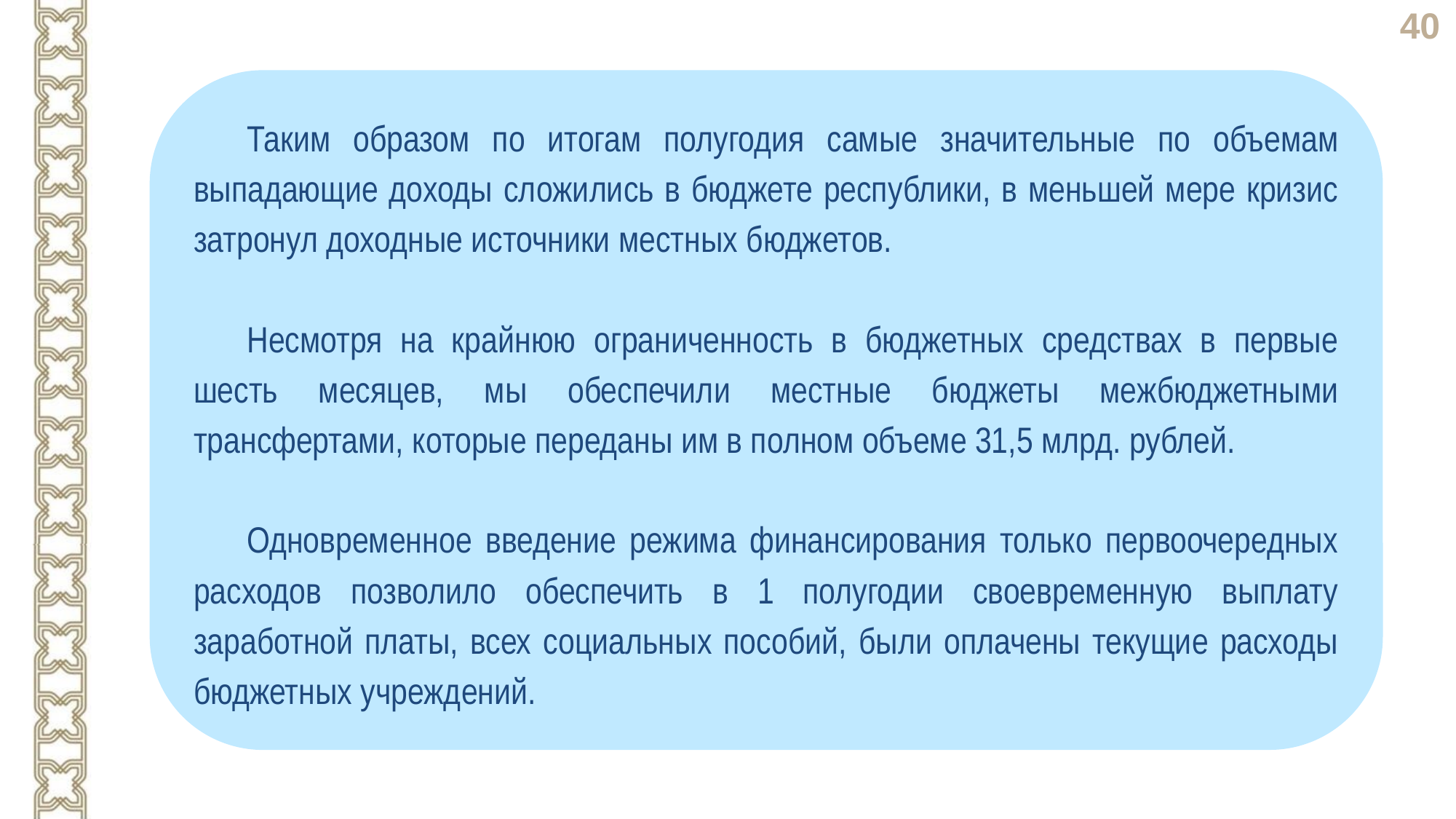

Таким образом по итогам полугодия самые значительные по объемам выпадающие доходы сложились в бюджете республики, в меньшей мере кризис затронул доходные источники местных бюджетов.

Несмотря на крайнюю ограниченность в бюджетных средствах в первые шесть месяцев, мы обеспечили местные бюджеты межбюджетными трансфертами, которые переданы им в полном объеме 31,5 млрд. рублей.

Одновременное введение режима финансирования только первоочередных расходов позволило обеспечить в 1 полугодии своевременную выплату заработной платы, всех социальных пособий, были оплачены текущие расходы бюджетных учреждений.